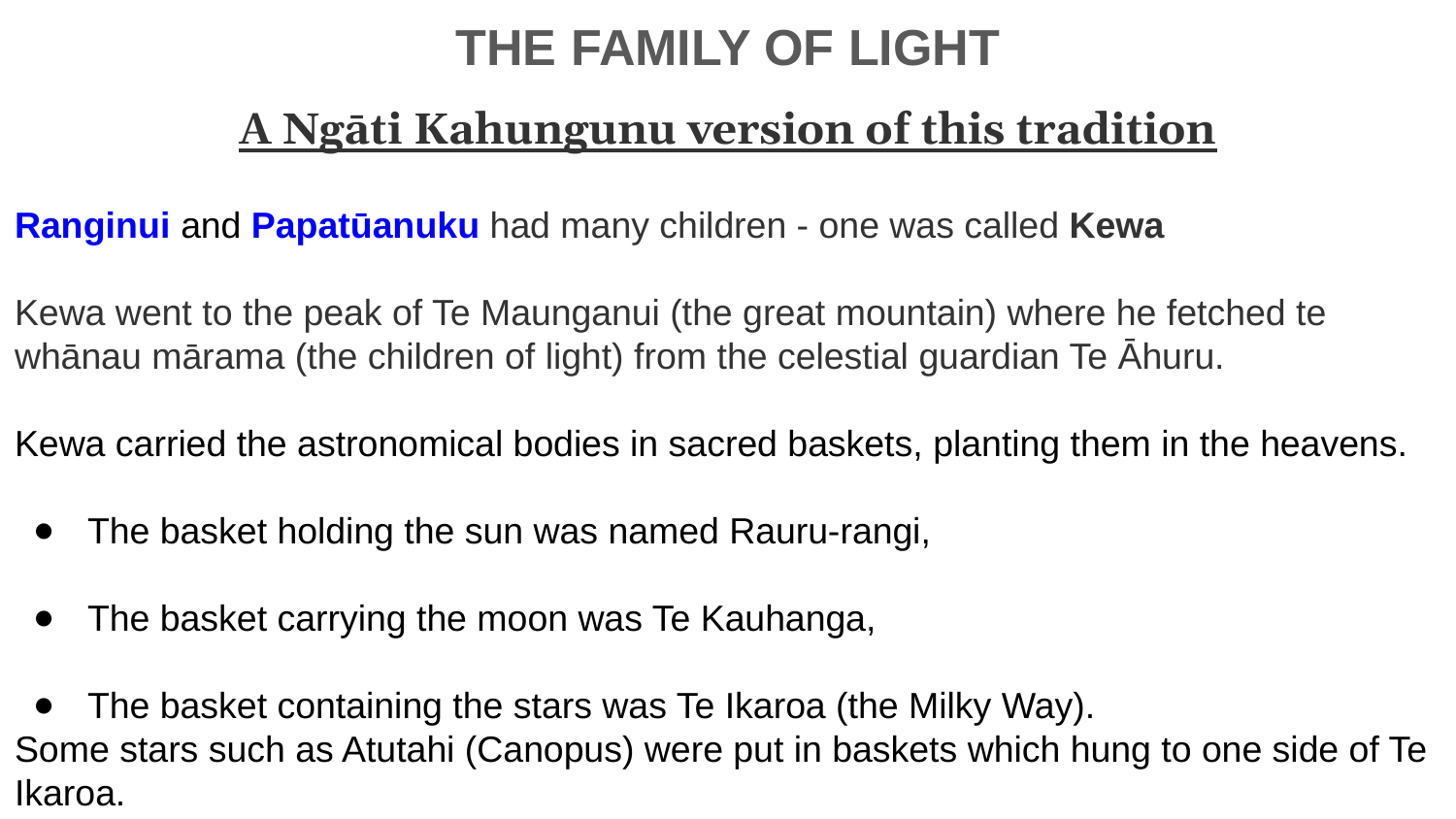

THE FAMILY OF LIGHT
A Ngāti Kahungunu version of this tradition

Ranginui and Papatūanuku had many children - one was called Kewa

Kewa went to the peak of Te Maunganui (the great mountain) where he fetched te whānau mārama (the children of light) from the celestial guardian Te Āhuru.

Kewa carried the astronomical bodies in sacred baskets, planting them in the heavens.

The basket holding the sun was named Rauru-rangi,

The basket carrying the moon was Te Kauhanga,

The basket containing the stars was Te Ikaroa (the Milky Way).
Some stars such as Atutahi (Canopus) were put in baskets which hung to one side of Te Ikaroa.